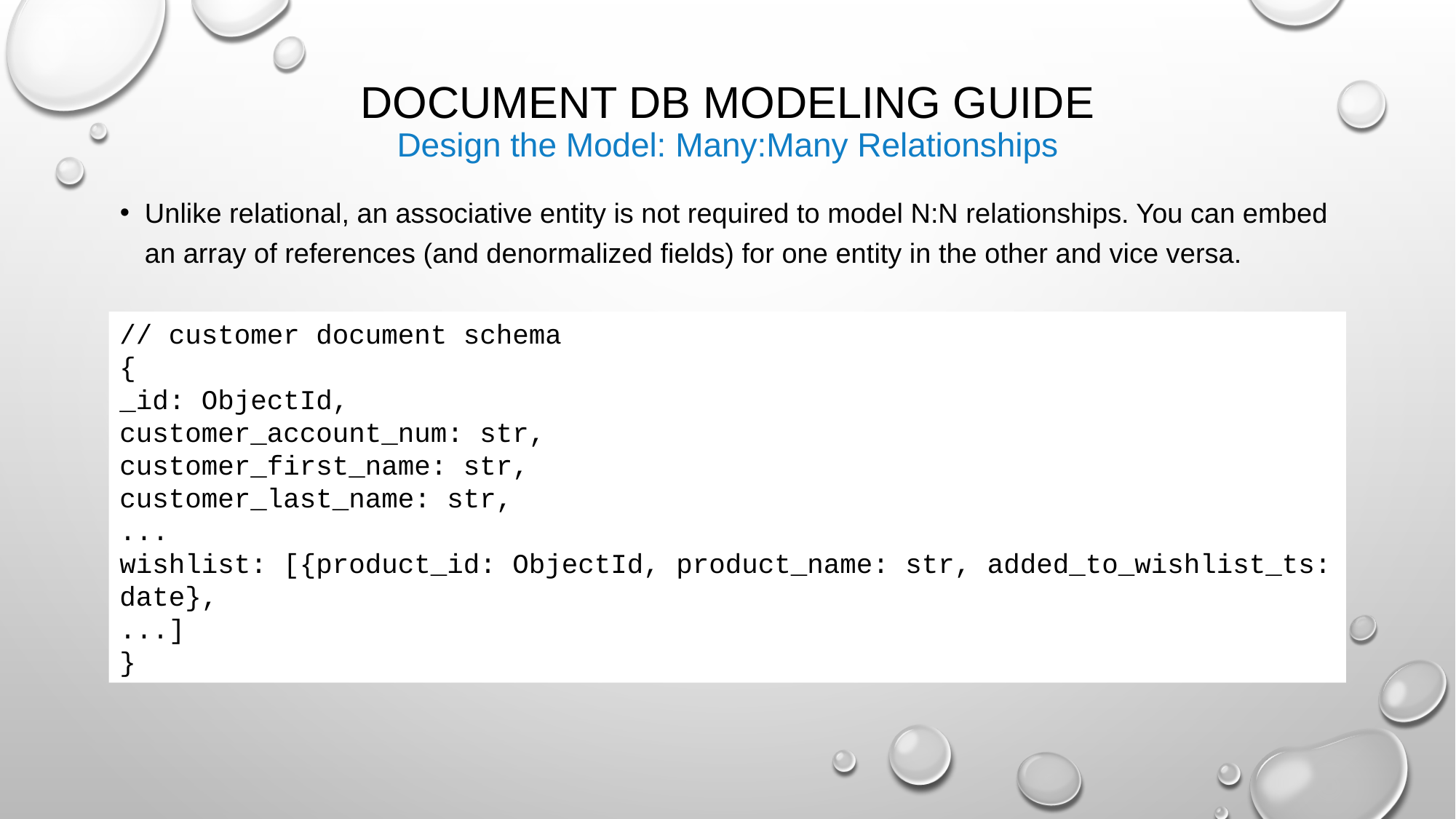

# Document DB Modeling Guide Design the Model: Many:Many Relationships
Unlike relational, an associative entity is not required to model N:N relationships. You can embed an array of references (and denormalized fields) for one entity in the other and vice versa.
// customer document schema
{
_id: ObjectId,
customer_account_num: str,
customer_first_name: str,
customer_last_name: str,
...
wishlist: [{product_id: ObjectId, product_name: str, added_to_wishlist_ts: date},
...]
}